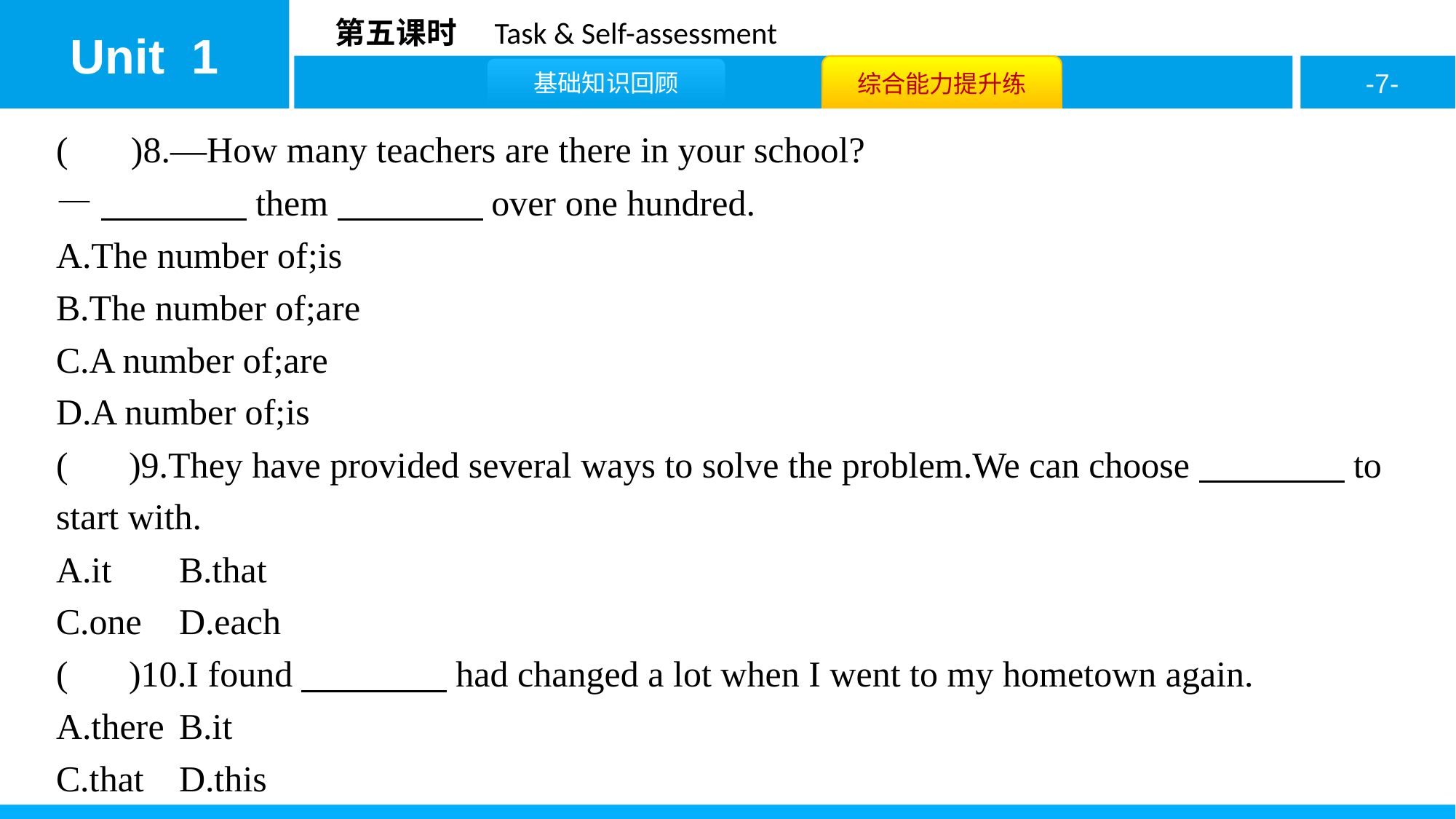

(  A  )8.—How many teachers are there in your school?
—　　　　them　　　　over one hundred.
A.The number of;is
B.The number of;are
C.A number of;are
D.A number of;is
(  C  )9.They have provided several ways to solve the problem.We can choose　　　　to start with.
A.it	B.that
C.one	D.each
(  B  )10.I found　　　　had changed a lot when I went to my hometown again.
A.there	B.it
C.that	D.this